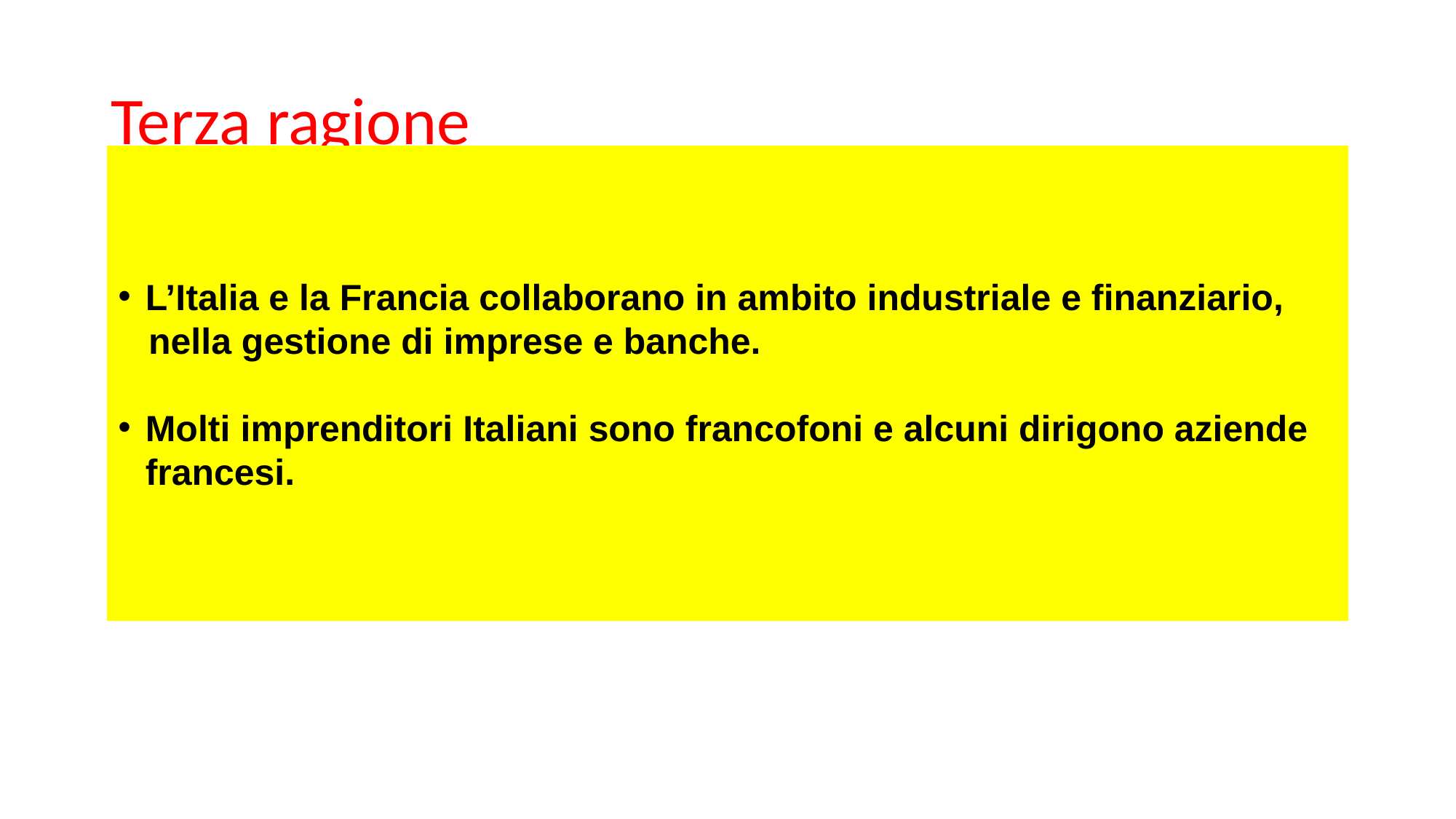

# Terza ragione
L’Italia e la Francia collaborano in ambito industriale e finanziario,
   nella gestione di imprese e banche.

Molti imprenditori Italiani sono francofoni e alcuni dirigono aziende francesi.